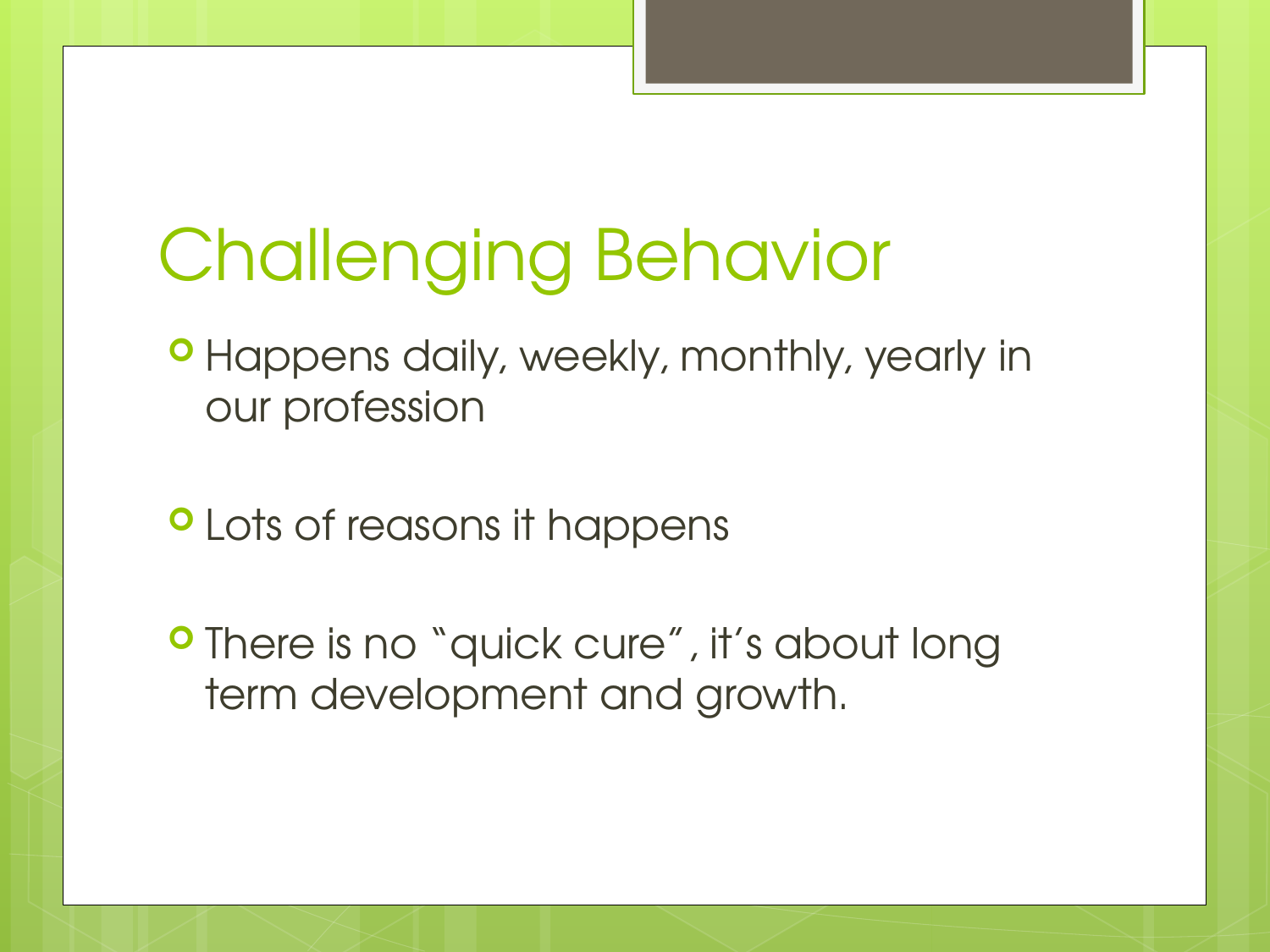

# Challenging Behavior
Happens daily, weekly, monthly, yearly in our profession

Lots of reasons it happens

There is no “quick cure”, it’s about long term development and growth.